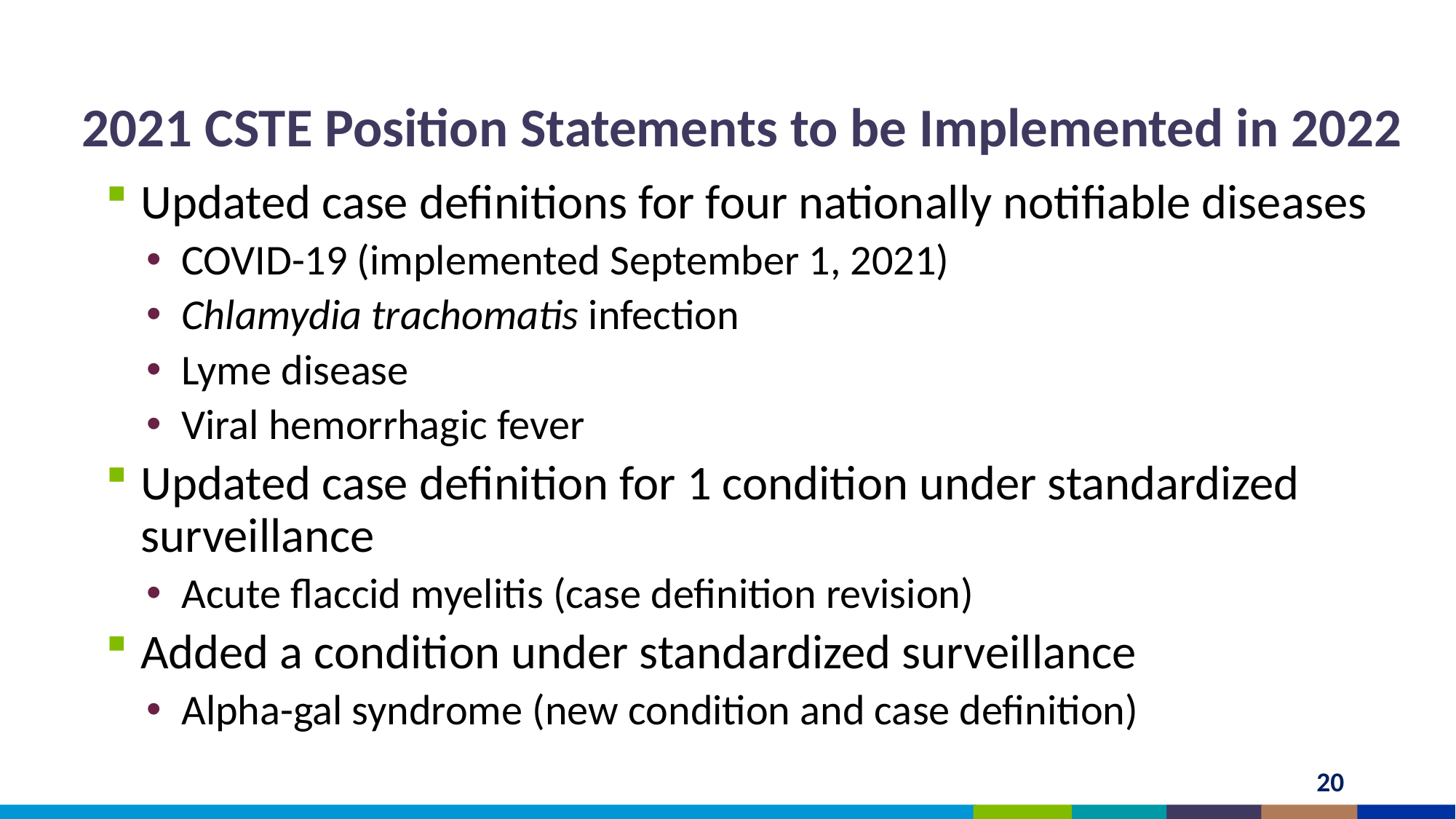

2021 CSTE Position Statements
2021 CSTE Position Statements to be Implemented in 2022
Updated case definitions for four nationally notifiable diseases
COVID-19 (implemented September 1, 2021)
Chlamydia trachomatis infection
Lyme disease
Viral hemorrhagic fever
Updated case definition for 1 condition under standardized surveillance
Acute flaccid myelitis (case definition revision)
Added a condition under standardized surveillance
Alpha-gal syndrome (new condition and case definition)
20